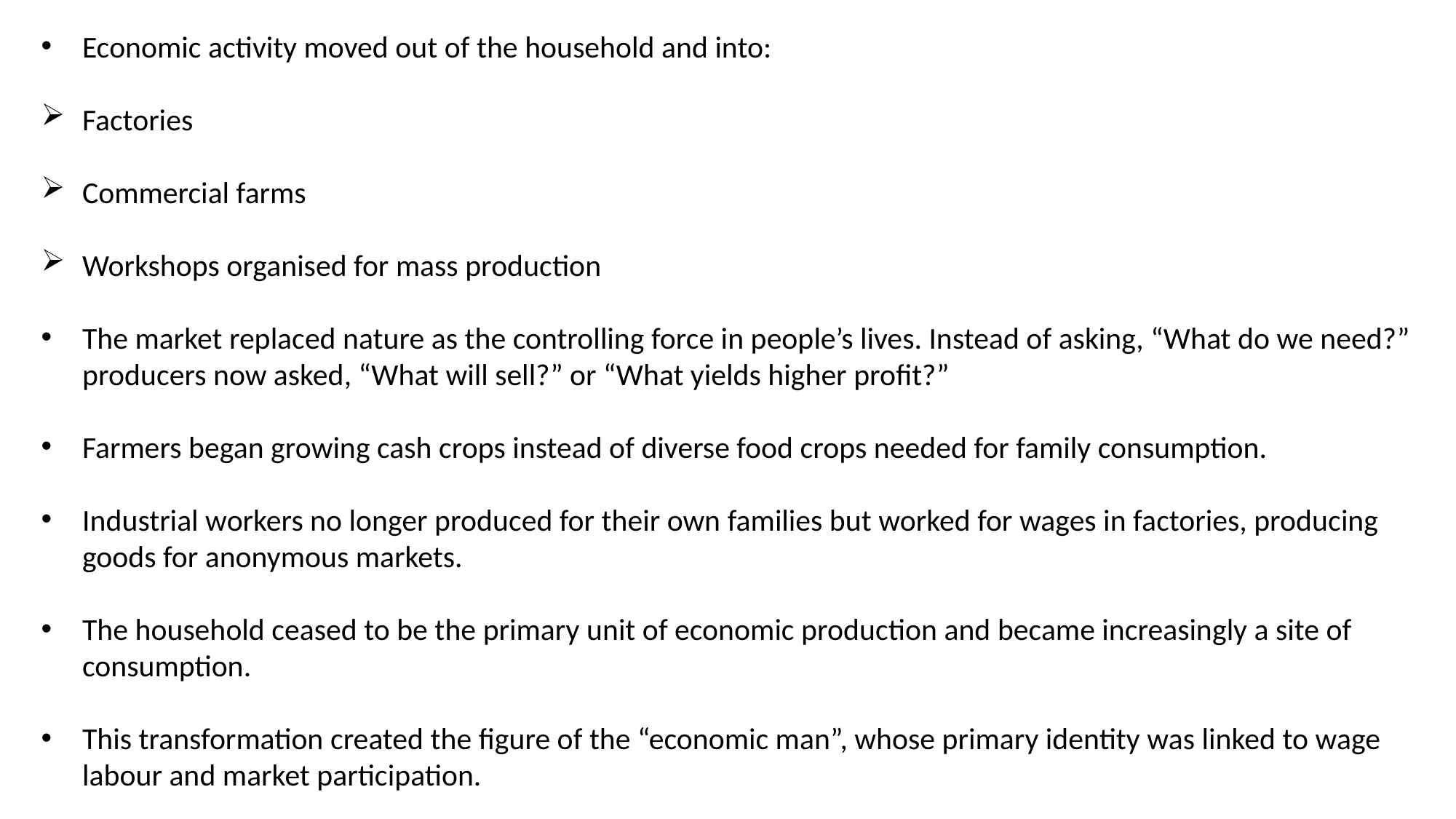

Economic activity moved out of the household and into:

Factories

Commercial farms

Workshops organised for mass production

The market replaced nature as the controlling force in people’s lives. Instead of asking, “What do we need?” producers now asked, “What will sell?” or “What yields higher profit?”

Farmers began growing cash crops instead of diverse food crops needed for family consumption.

Industrial workers no longer produced for their own families but worked for wages in factories, producing goods for anonymous markets.

The household ceased to be the primary unit of economic production and became increasingly a site of consumption.

This transformation created the figure of the “economic man”, whose primary identity was linked to wage labour and market participation.